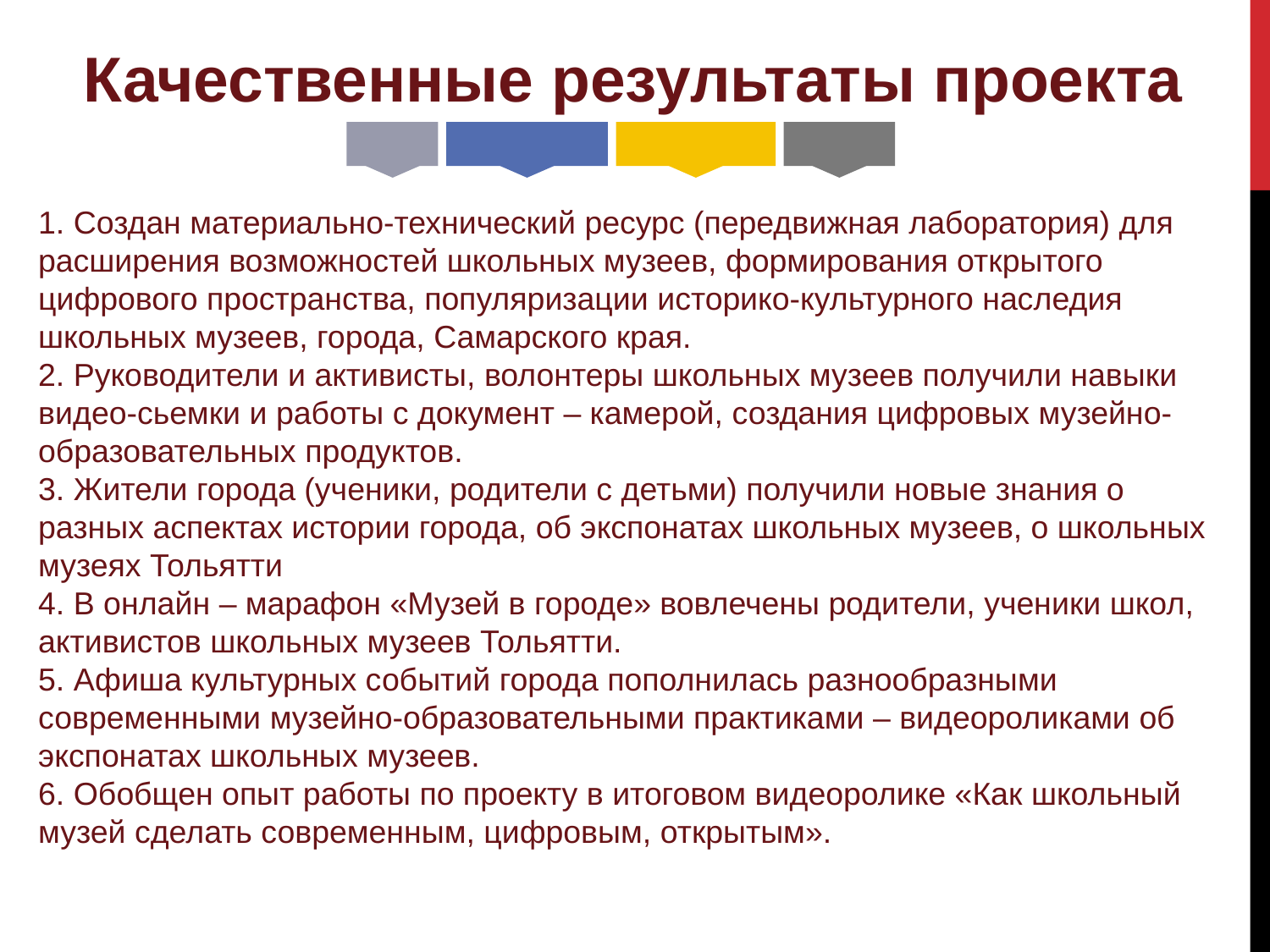

Качественные результаты проекта

1. Создан материально-технический ресурс (передвижная лаборатория) для расширения возможностей школьных музеев, формирования открытого цифрового пространства, популяризации историко-культурного наследия школьных музеев, города, Самарского края.
2. Руководители и активисты, волонтеры школьных музеев получили навыки видео-сьемки и работы с документ – камерой, создания цифровых музейно-образовательных продуктов.
3. Жители города (ученики, родители с детьми) получили новые знания о разных аспектах истории города, об экспонатах школьных музеев, о школьных музеях Тольятти
4. В онлайн – марафон «Музей в городе» вовлечены родители, ученики школ, активистов школьных музеев Тольятти.
5. Афиша культурных событий города пополнилась разнообразными современными музейно-образовательными практиками – видеороликами об экспонатах школьных музеев.
6. Обобщен опыт работы по проекту в итоговом видеоролике «Как школьный музей сделать современным, цифровым, открытым».